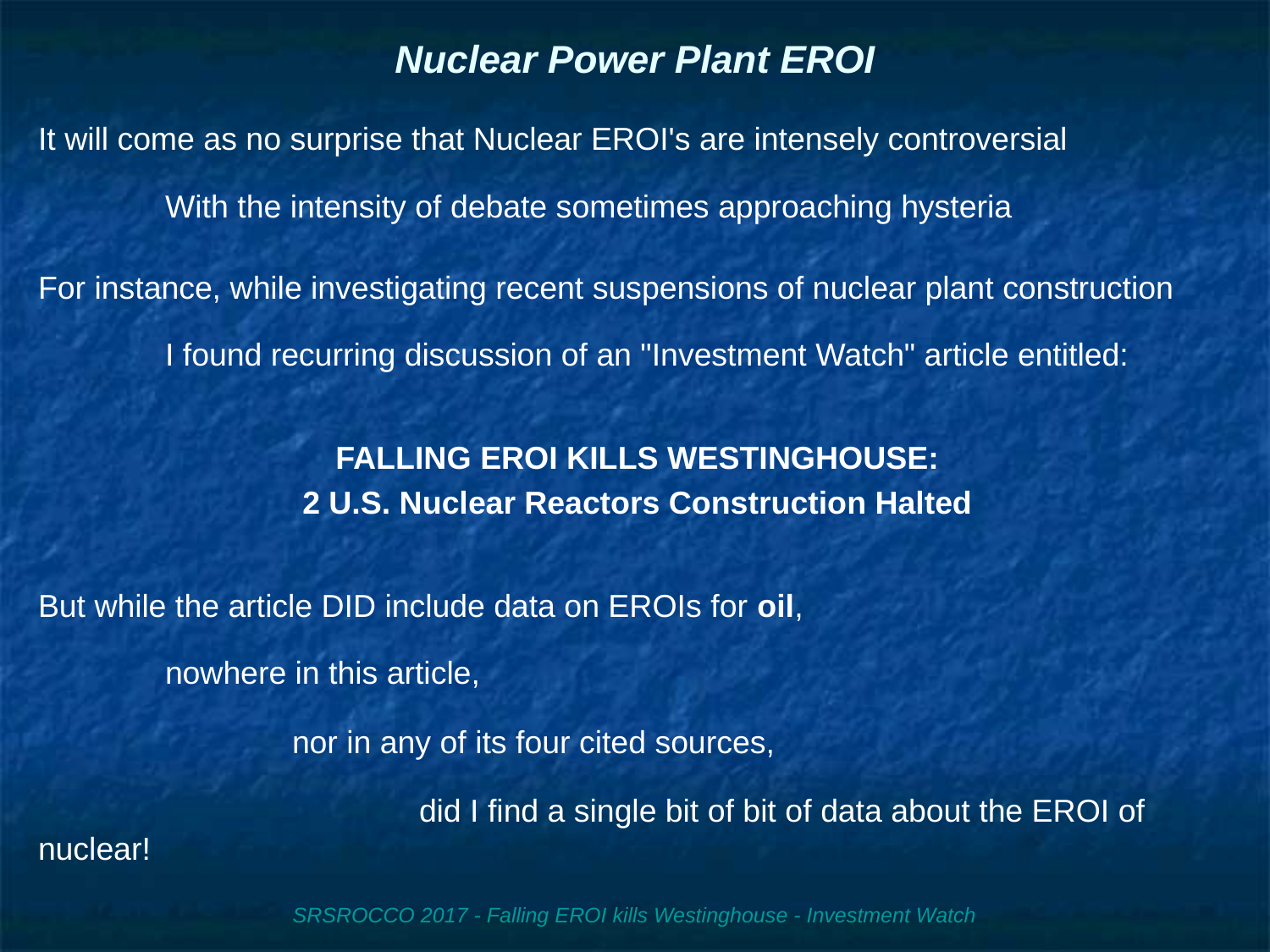

# Nuclear Power Plant EROI
It will come as no surprise that Nuclear EROI's are intensely controversial

	With the intensity of debate sometimes approaching hysteria

For instance, while investigating recent suspensions of nuclear plant construction

	I found recurring discussion of an "Investment Watch" article entitled:

FALLING EROI KILLS WESTINGHOUSE:
2 U.S. Nuclear Reactors Construction Halted

But while the article DID include data on EROIs for oil,

	nowhere in this article,

		nor in any of its four cited sources,

			did I find a single bit of bit of data about the EROI of nuclear!
SRSROCCO 2017 - Falling EROI kills Westinghouse - Investment Watch